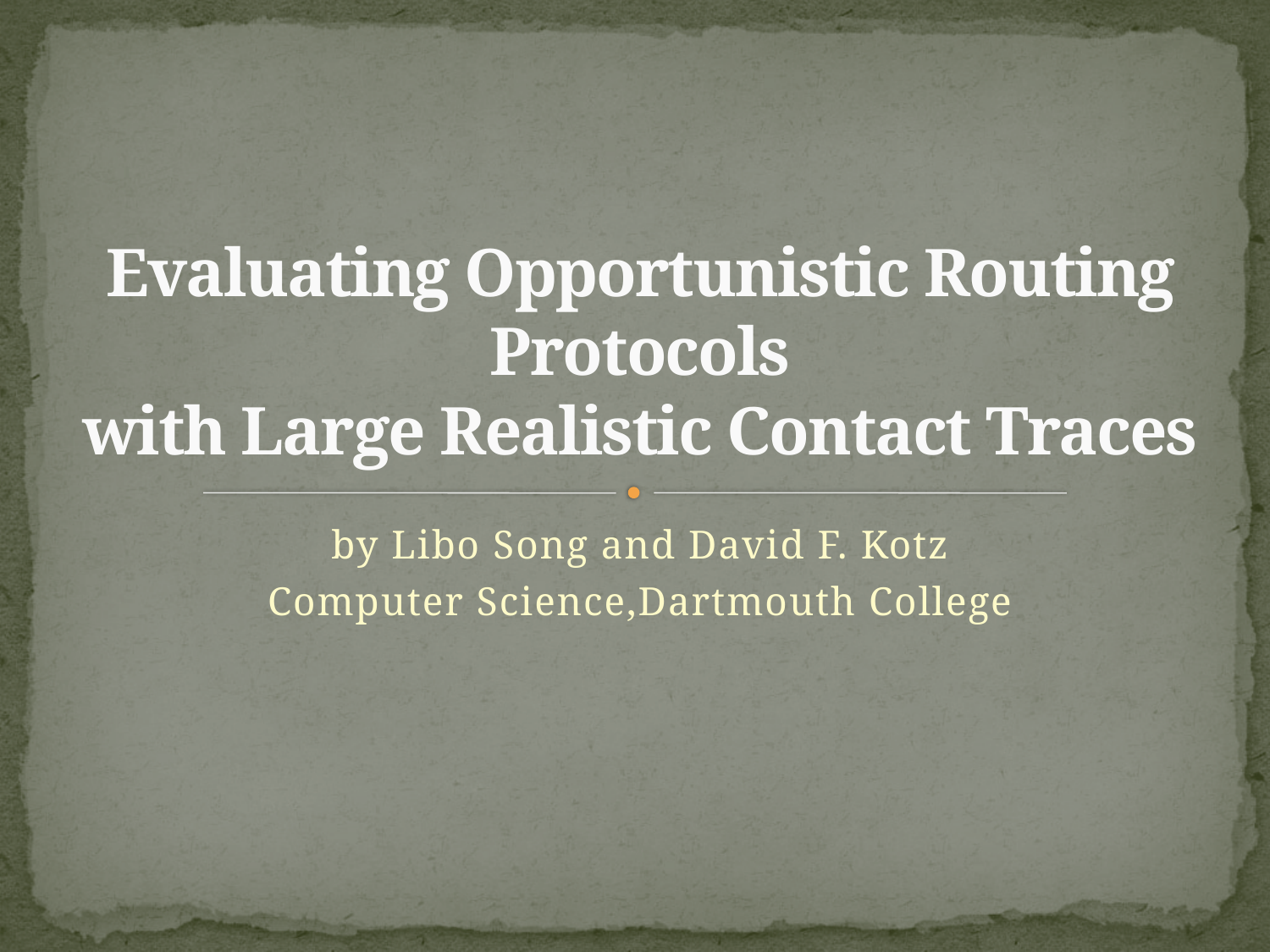

# Evaluating Opportunistic Routing Protocols with Large Realistic Contact Traces
by Libo Song and David F. Kotz
Computer Science,Dartmouth College